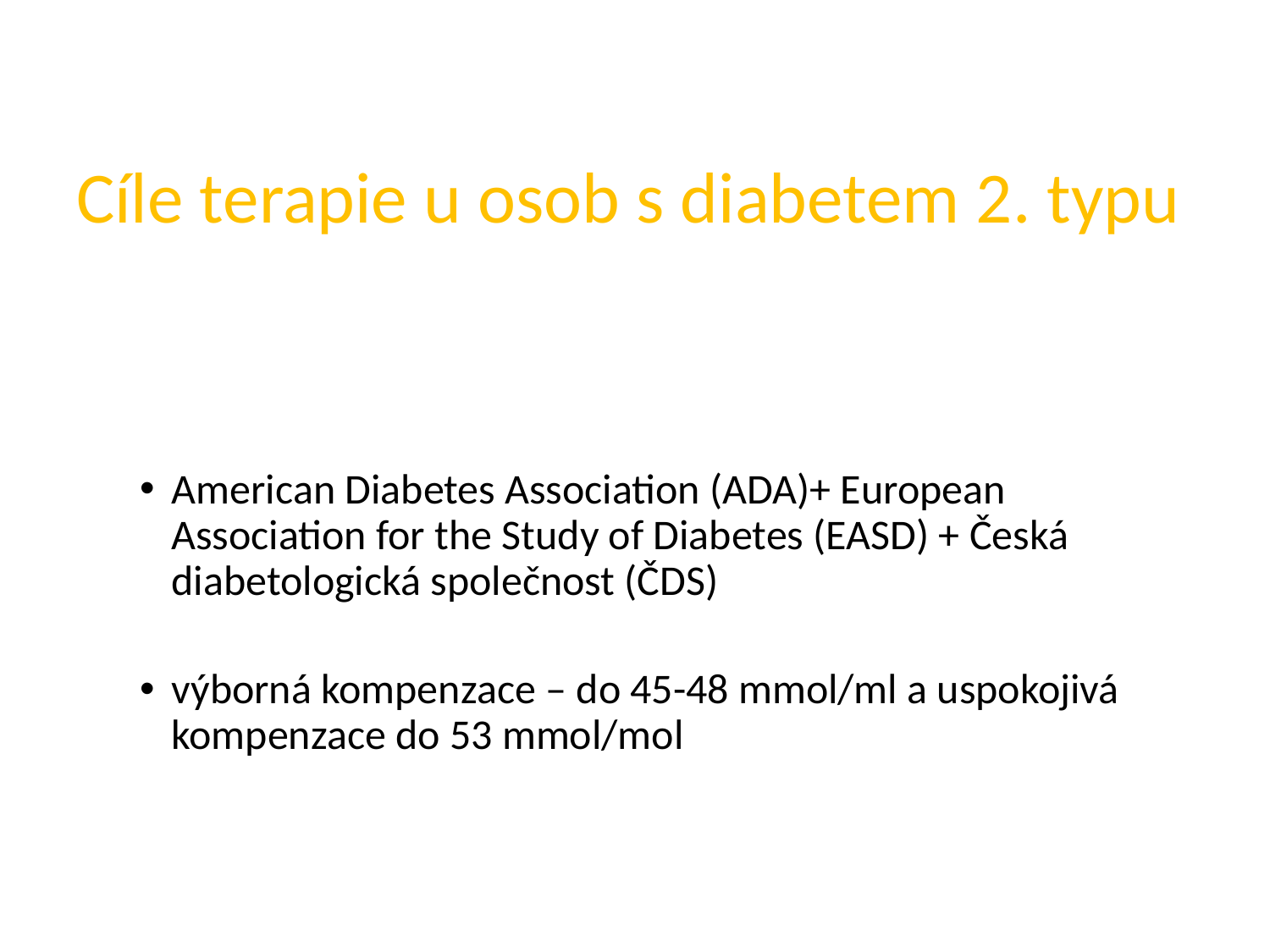

# Cíle terapie u osob s diabetem 2. typu

American Diabetes Association (ADA)+ European Association for the Study of Diabetes (EASD) + Česká diabetologická společnost (ČDS)

výborná kompenzace – do 45-48 mmol/ml a uspokojivá kompenzace do 53 mmol/mol